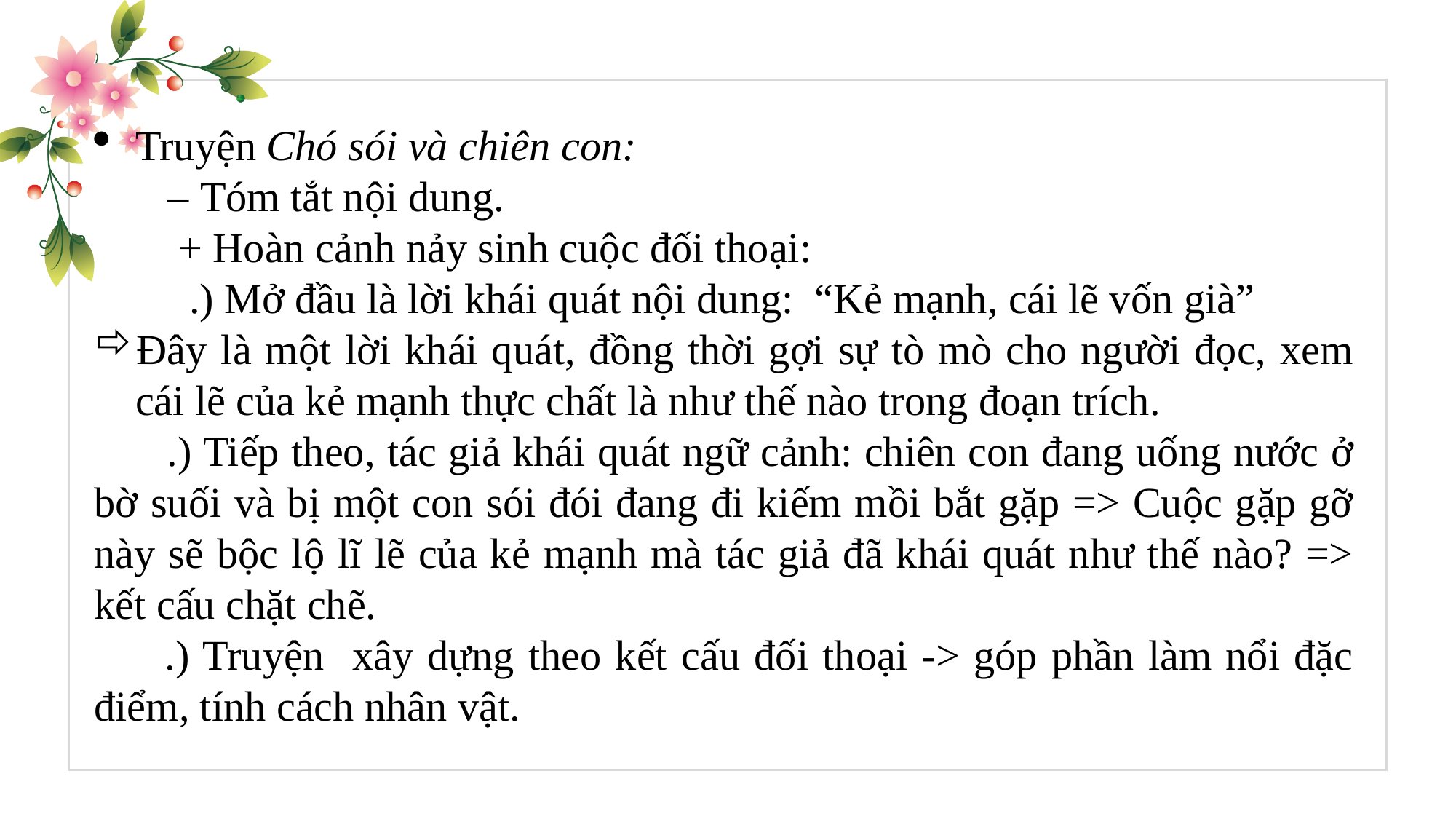

Truyện Chó sói và chiên con:
       – Tóm tắt nội dung.
        + Hoàn cảnh nảy sinh cuộc đối thoại:
         .) Mở đầu là lời khái quát nội dung:  “Kẻ mạnh, cái lẽ vốn già”
Đây là một lời khái quát, đồng thời gợi sự tò mò cho người đọc, xem cái lẽ của kẻ mạnh thực chất là như thế nào trong đoạn trích.
      .) Tiếp theo, tác giả khái quát ngữ cảnh: chiên con đang uống nước ở bờ suối và bị một con sói đói đang đi kiếm mồi bắt gặp => Cuộc gặp gỡ này sẽ bộc lộ lĩ lẽ của kẻ mạnh mà tác giả đã khái quát như thế nào? => kết cấu chặt chẽ.
     .) Truyện  xây dựng theo kết cấu đối thoại -> góp phần làm nổi đặc điểm, tính cách nhân vật.